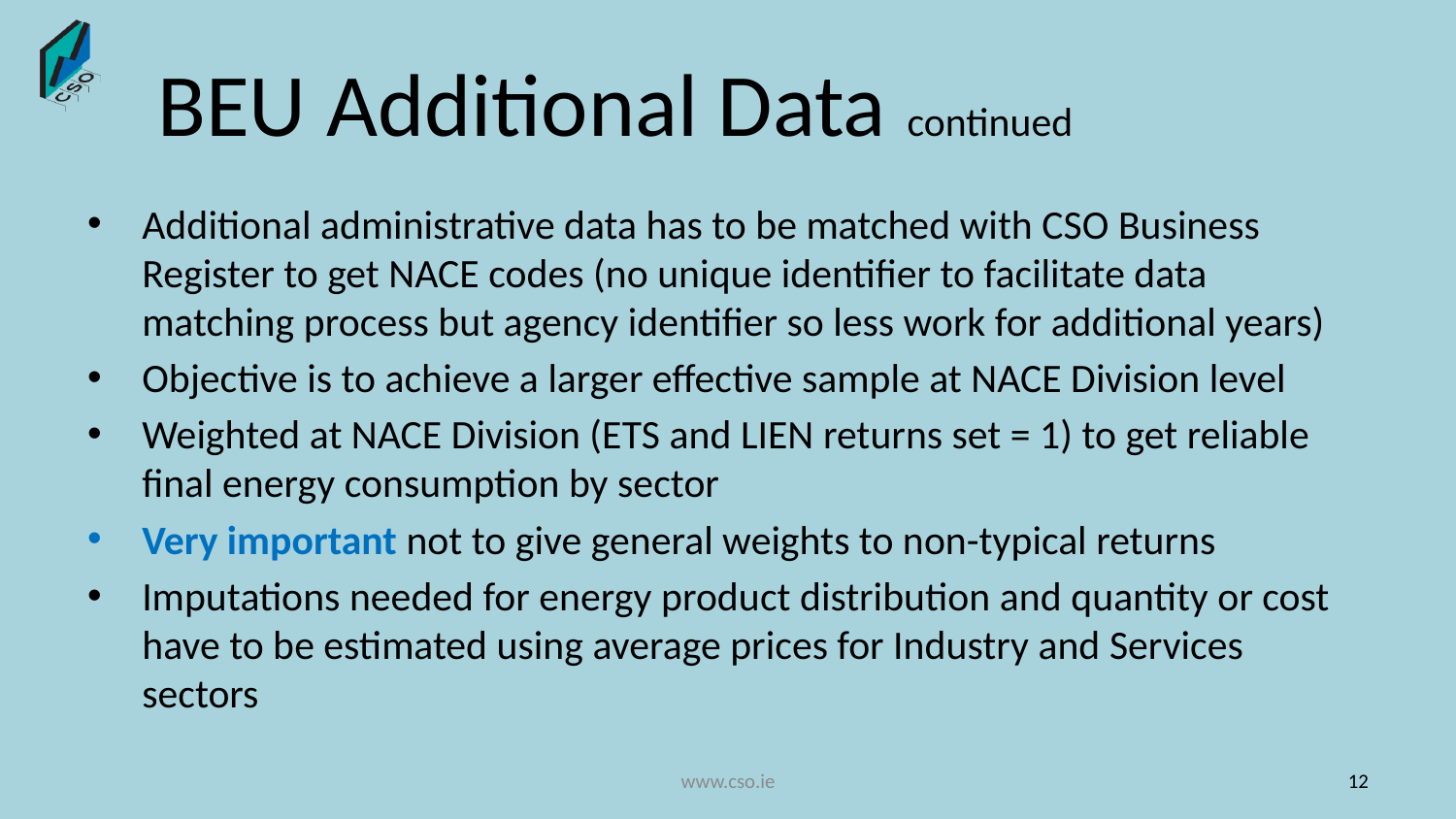

# BEU Additional Data continued
Additional administrative data has to be matched with CSO Business Register to get NACE codes (no unique identifier to facilitate data matching process but agency identifier so less work for additional years)
Objective is to achieve a larger effective sample at NACE Division level
Weighted at NACE Division (ETS and LIEN returns set = 1) to get reliable final energy consumption by sector
Very important not to give general weights to non-typical returns
Imputations needed for energy product distribution and quantity or cost have to be estimated using average prices for Industry and Services sectors
www.cso.ie
12